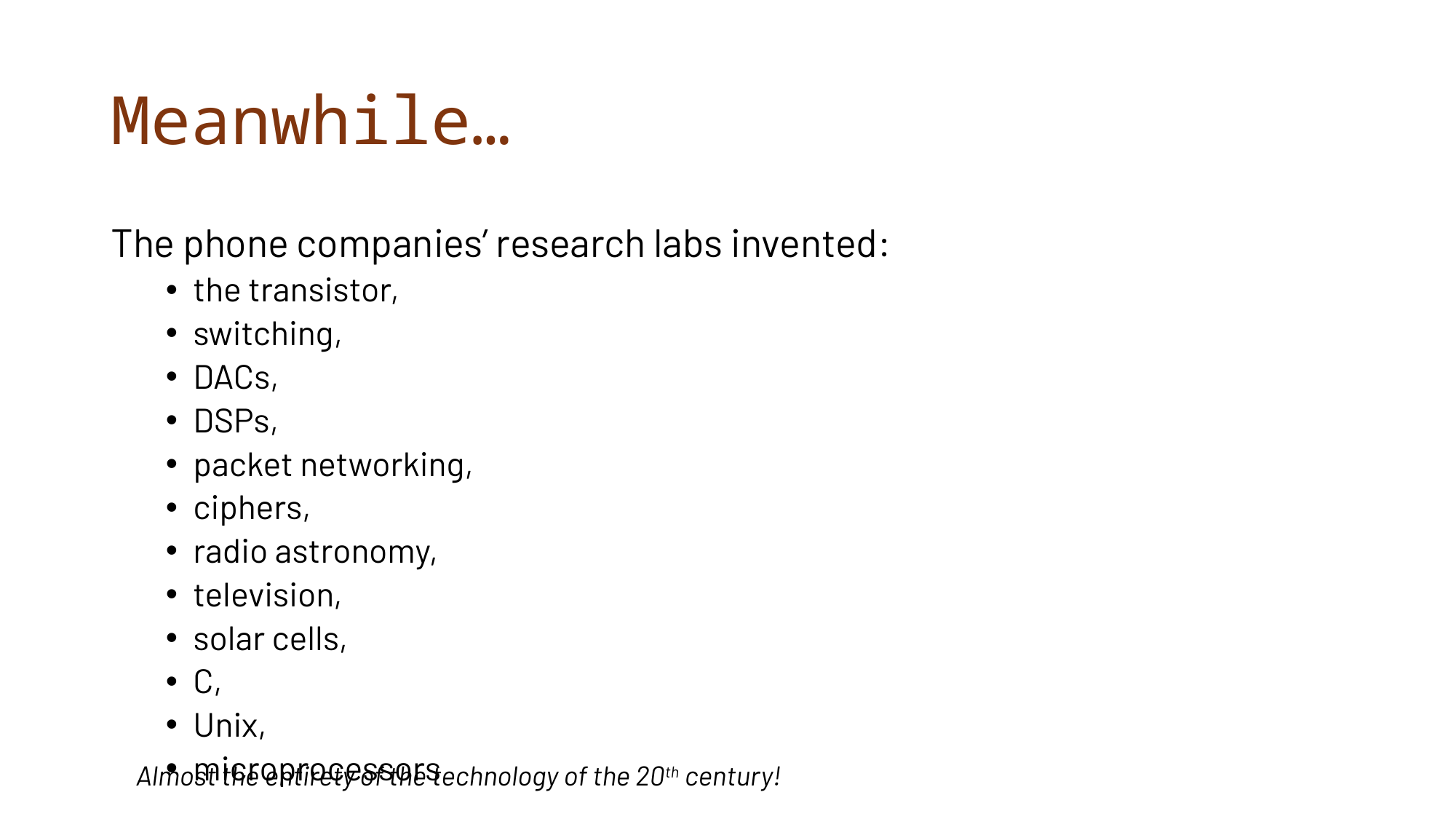

# Meanwhile…
The phone companies’ research labs invented:
the transistor,
switching,
DACs,
DSPs,
packet networking,
ciphers,
radio astronomy,
television,
solar cells,
C,
Unix,
microprocessors
Almost the entirety of the technology of the 20th century!